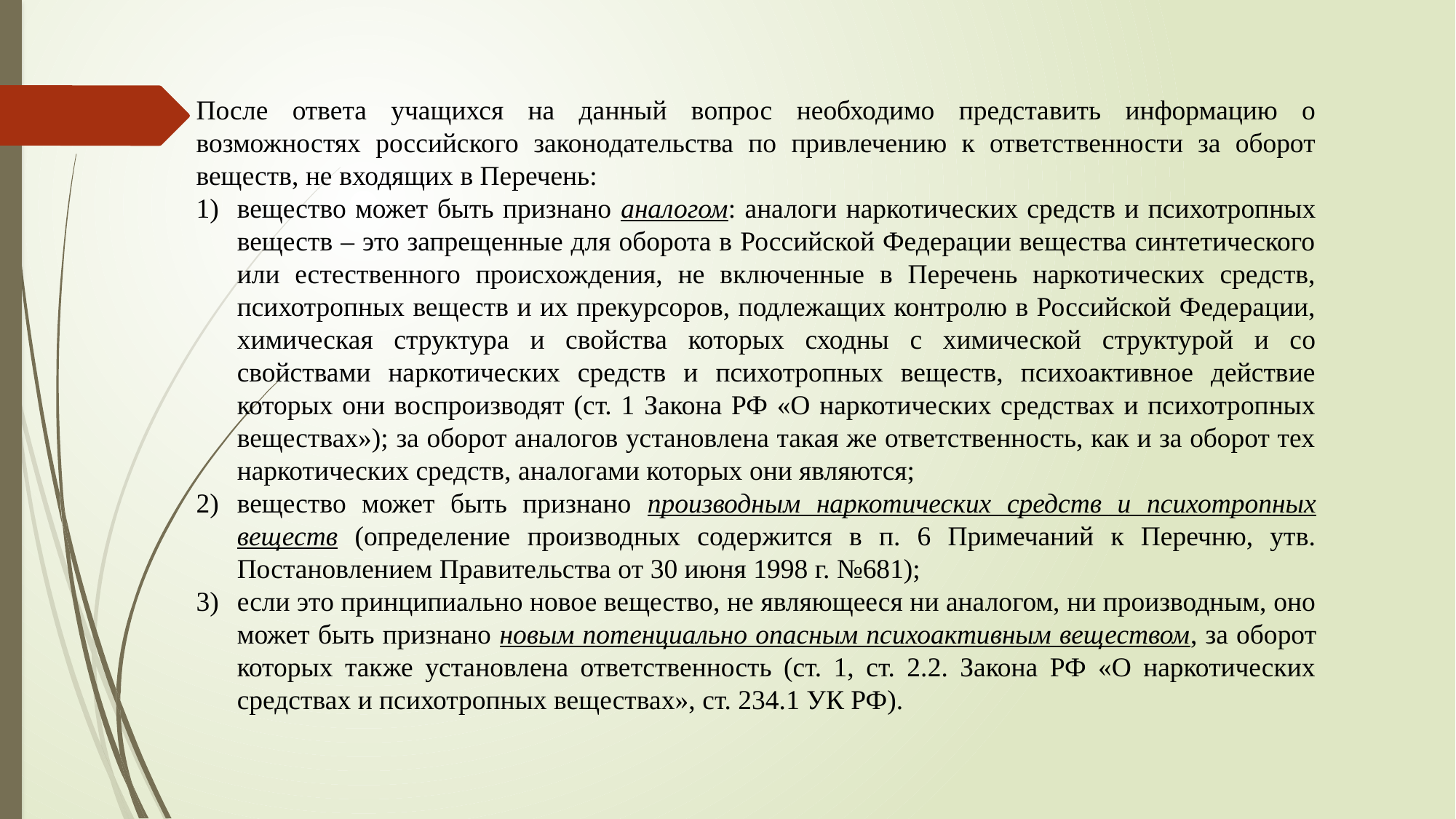

После ответа учащихся на данный вопрос необходимо представить информацию о возможностях российского законодательства по привлечению к ответственности за оборот веществ, не входящих в Перечень:
вещество может быть признано аналогом: аналоги наркотических средств и психотропных веществ – это запрещенные для оборота в Российской Федерации вещества синтетического или естественного происхождения, не включенные в Перечень наркотических средств, психотропных веществ и их прекурсоров, подлежащих контролю в Российской Федерации, химическая структура и свойства которых сходны с химической структурой и со свойствами наркотических средств и психотропных веществ, психоактивное действие которых они воспроизводят (ст. 1 Закона РФ «О наркотических средствах и психотропных веществах»); за оборот аналогов установлена такая же ответственность, как и за оборот тех наркотических средств, аналогами которых они являются;
вещество может быть признано производным наркотических средств и психотропных веществ (определение производных содержится в п. 6 Примечаний к Перечню, утв. Постановлением Правительства от 30 июня 1998 г. №681);
если это принципиально новое вещество, не являющееся ни аналогом, ни производным, оно может быть признано новым потенциально опасным психоактивным веществом, за оборот которых также установлена ответственность (ст. 1, ст. 2.2. Закона РФ «О наркотических средствах и психотропных веществах», ст. 234.1 УК РФ).